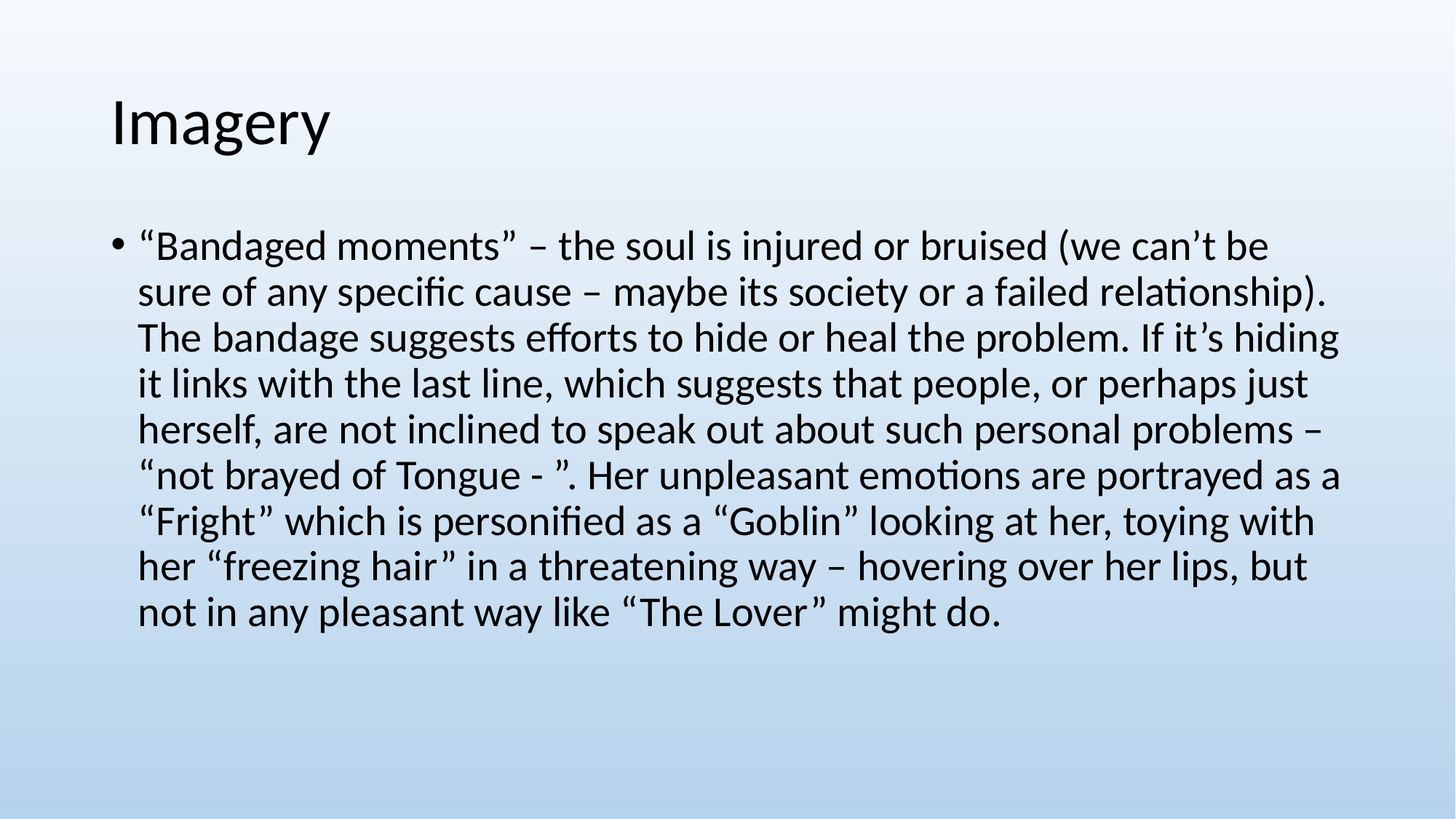

# Imagery
“Bandaged moments” – the soul is injured or bruised (we can’t be sure of any specific cause – maybe its society or a failed relationship). The bandage suggests efforts to hide or heal the problem. If it’s hiding it links with the last line, which suggests that people, or perhaps just herself, are not inclined to speak out about such personal problems – “not brayed of Tongue - ”. Her unpleasant emotions are portrayed as a “Fright” which is personified as a “Goblin” looking at her, toying with her “freezing hair” in a threatening way – hovering over her lips, but not in any pleasant way like “The Lover” might do.